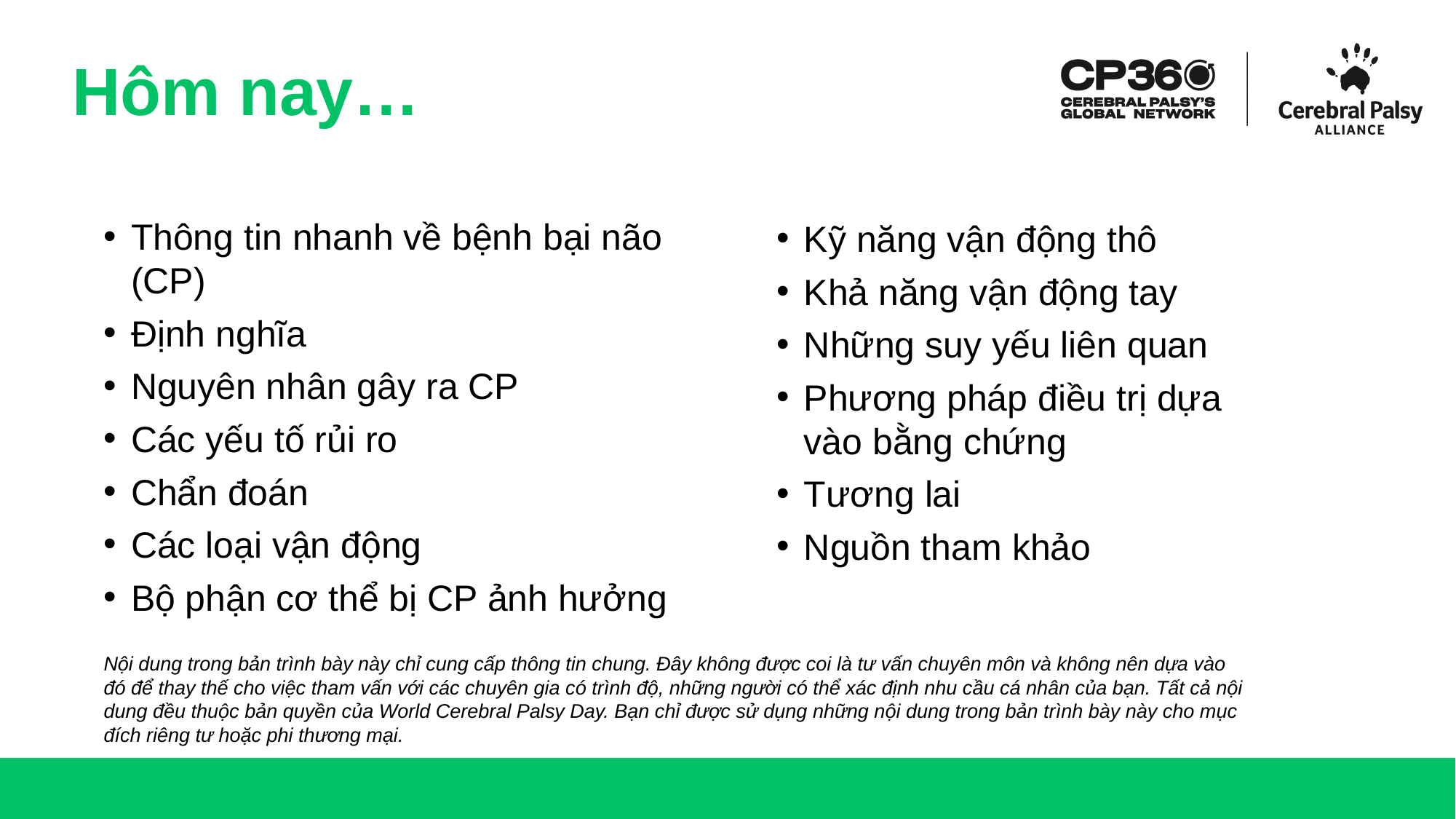

# Hôm nay…

Kỹ năng vận động thô
Khả năng vận động tay
Những suy yếu liên quan
Phương pháp điều trị dựa vào bằng chứng
Tương lai
Nguồn tham khảo
Thông tin nhanh về bệnh bại não (CP)
Định nghĩa
Nguyên nhân gây ra CP
Các yếu tố rủi ro
Chẩn đoán
Các loại vận động
Bộ phận cơ thể bị CP ảnh hưởng
Nội dung trong bản trình bày này chỉ cung cấp thông tin chung. Đây không được coi là tư vấn chuyên môn và không nên dựa vào đó để thay thế cho việc tham vấn với các chuyên gia có trình độ, những người có thể xác định nhu cầu cá nhân của bạn. Tất cả nội dung đều thuộc bản quyền của World Cerebral Palsy Day. Bạn chỉ được sử dụng những nội dung trong bản trình bày này cho mục đích riêng tư hoặc phi thương mại.